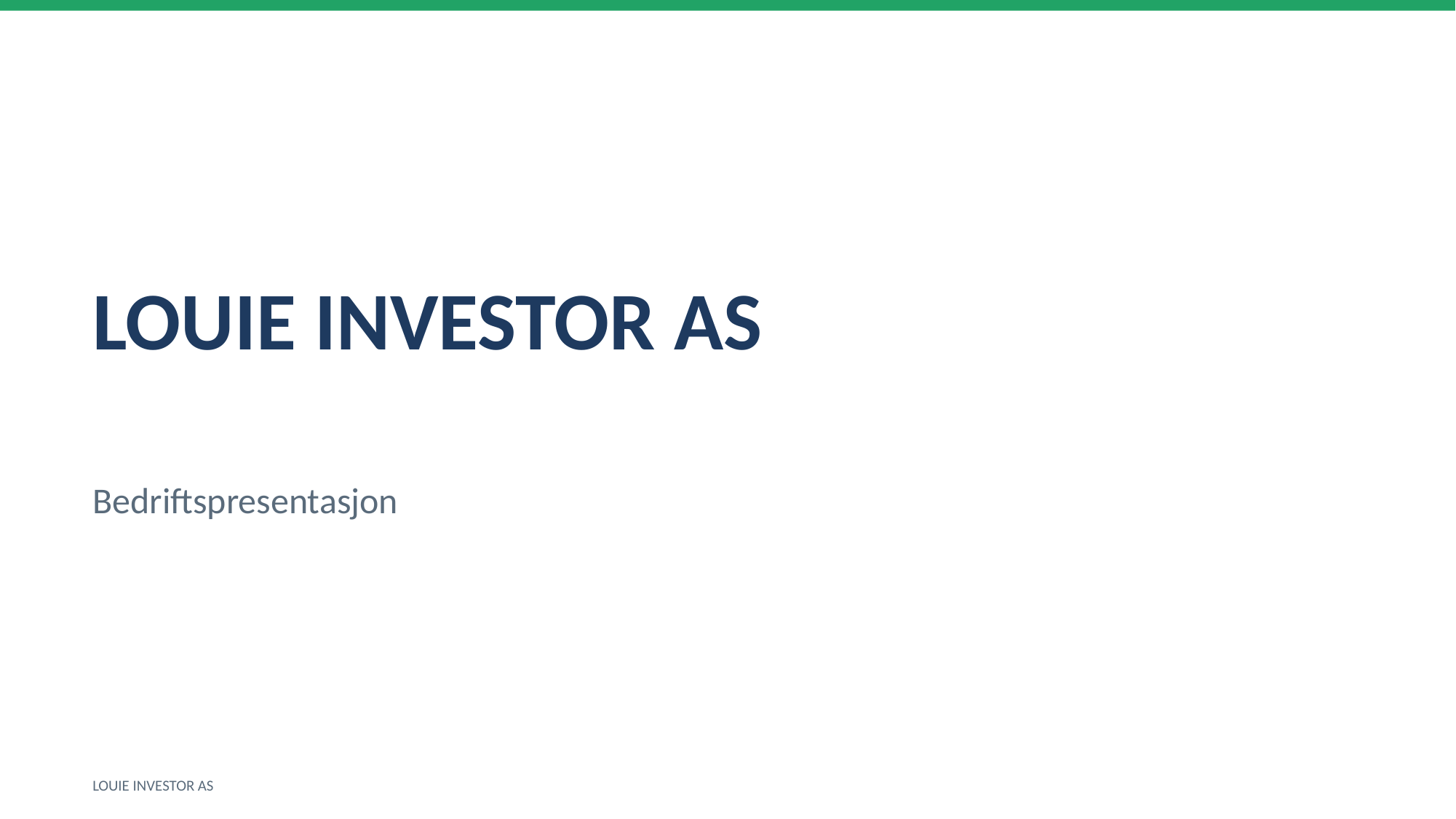

LOUIE INVESTOR AS
Bedriftspresentasjon
LOUIE INVESTOR AS